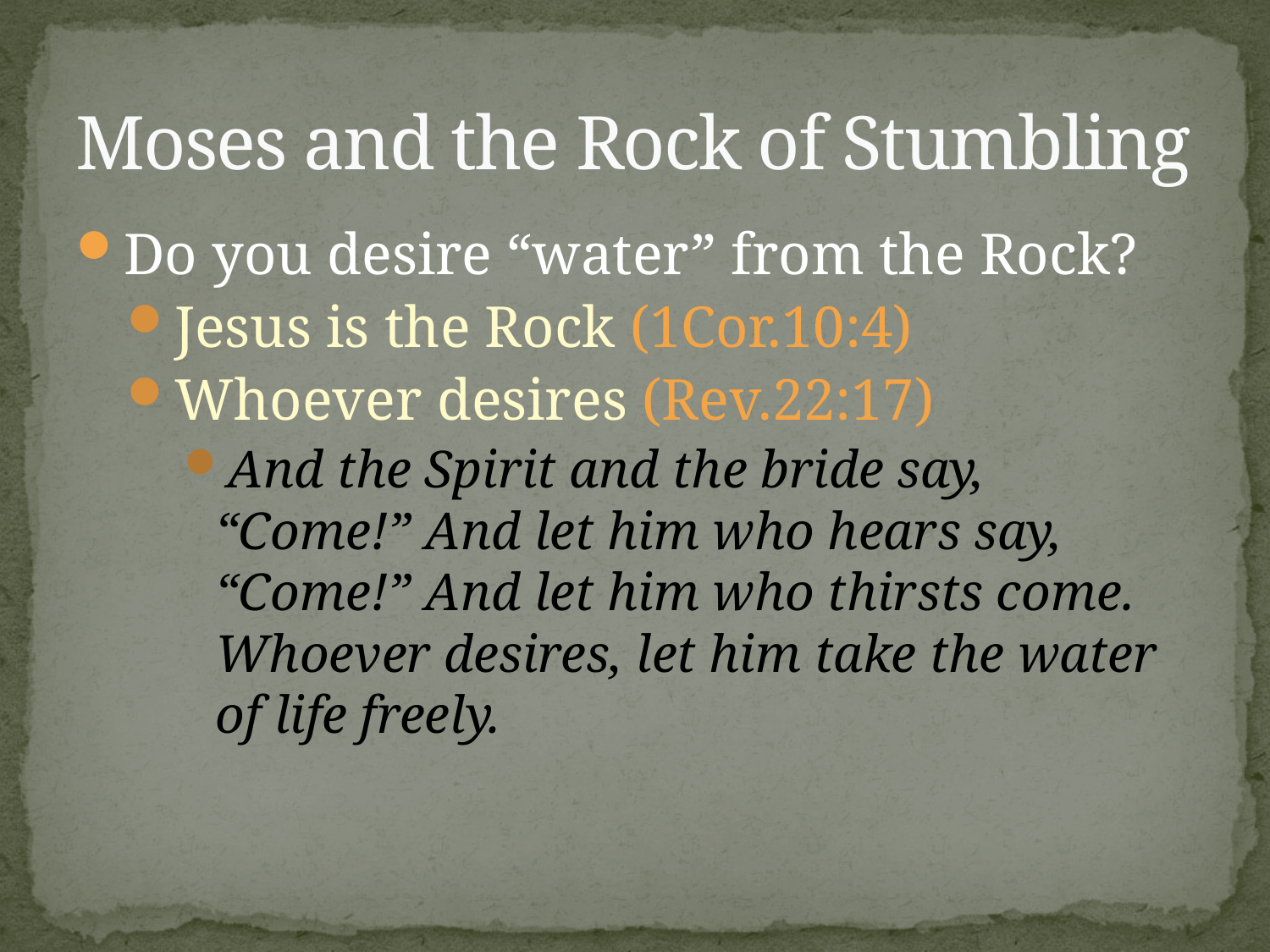

# Moses and the Rock of Stumbling
Do you desire “water” from the Rock?
Jesus is the Rock (1Cor.10:4)
Whoever desires (Rev.22:17)
And the Spirit and the bride say, “Come!” And let him who hears say, “Come!” And let him who thirsts come. Whoever desires, let him take the water of life freely.